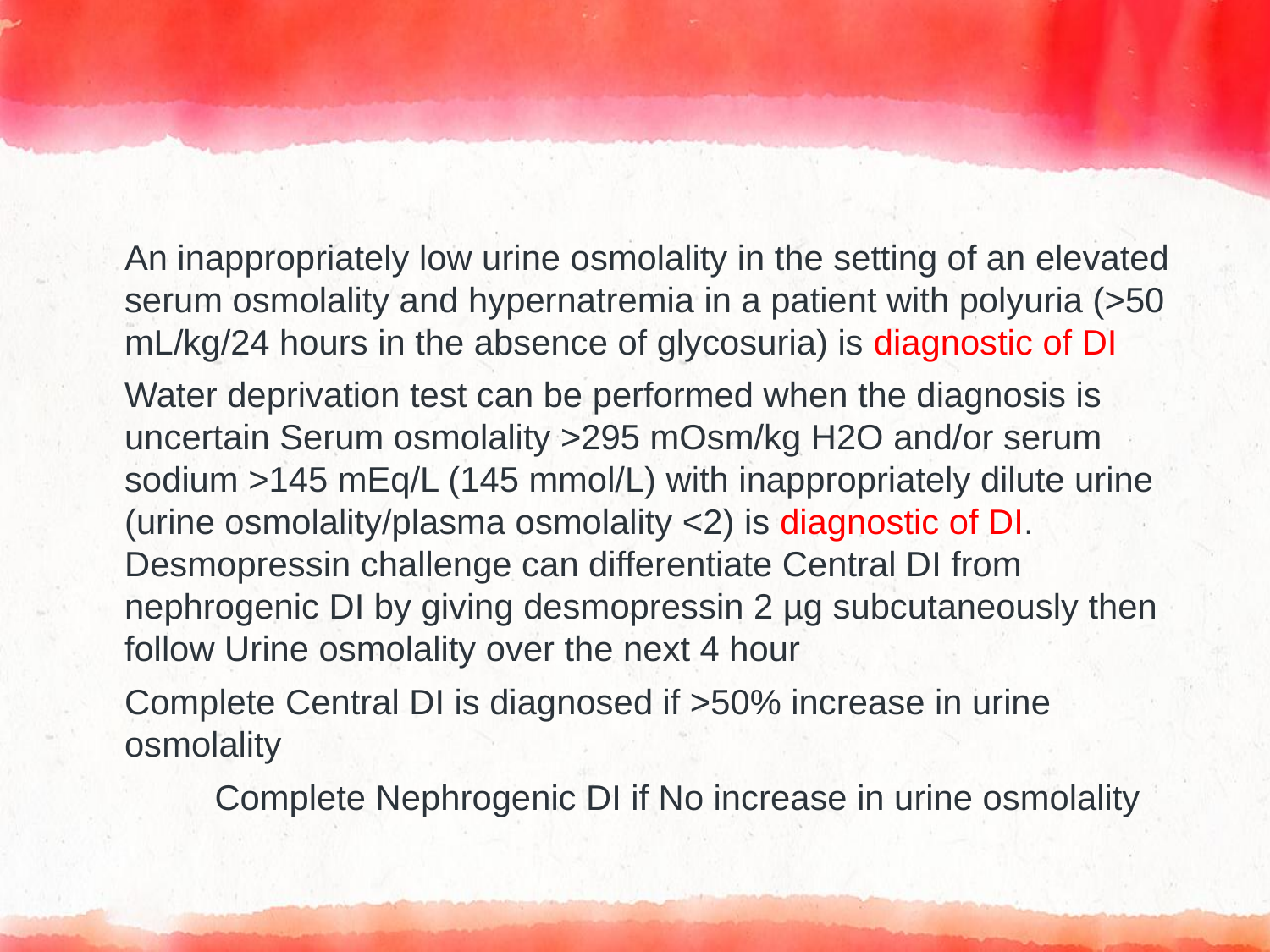

An inappropriately low urine osmolality in the setting of an elevated serum osmolality and hypernatremia in a patient with polyuria (>50 mL/kg/24 hours in the absence of glycosuria) is diagnostic of DI
Water deprivation test can be performed when the diagnosis is uncertain Serum osmolality >295 mOsm/kg H2O and/or serum sodium >145 mEq/L (145 mmol/L) with inappropriately dilute urine (urine osmolality/plasma osmolality <2) is diagnostic of DI.
Desmopressin challenge can differentiate Central DI from nephrogenic DI by giving desmopressin 2 µg subcutaneously then follow Urine osmolality over the next 4 hour
Complete Central DI is diagnosed if >50% increase in urine osmolality
Complete Nephrogenic DI if No increase in urine osmolality